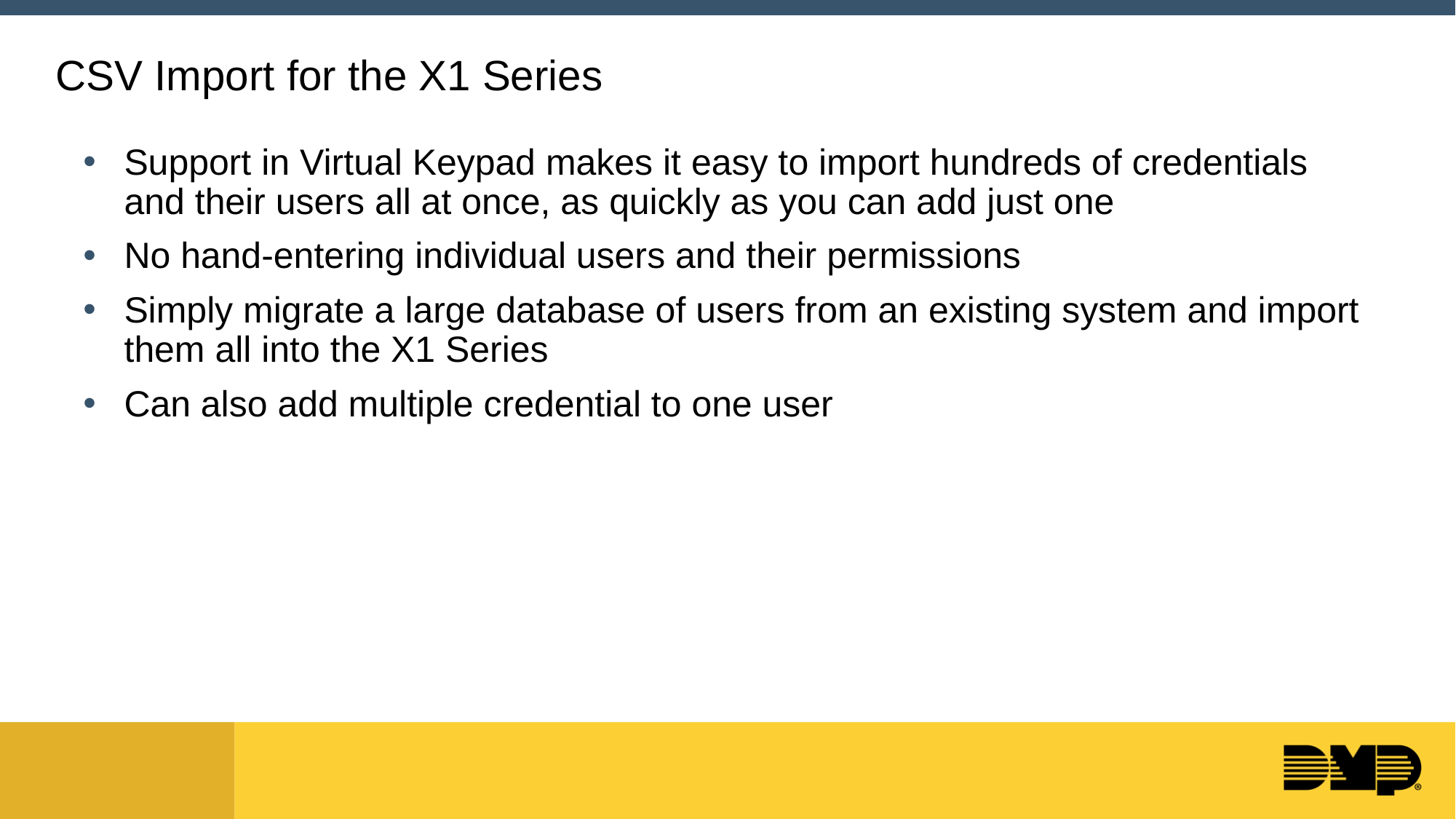

# CSV Import for the X1 Series
Support in Virtual Keypad makes it easy to import hundreds of credentials and their users all at once, as quickly as you can add just one
No hand-entering individual users and their permissions
Simply migrate a large database of users from an existing system and import them all into the X1 Series
Can also add multiple credential to one user